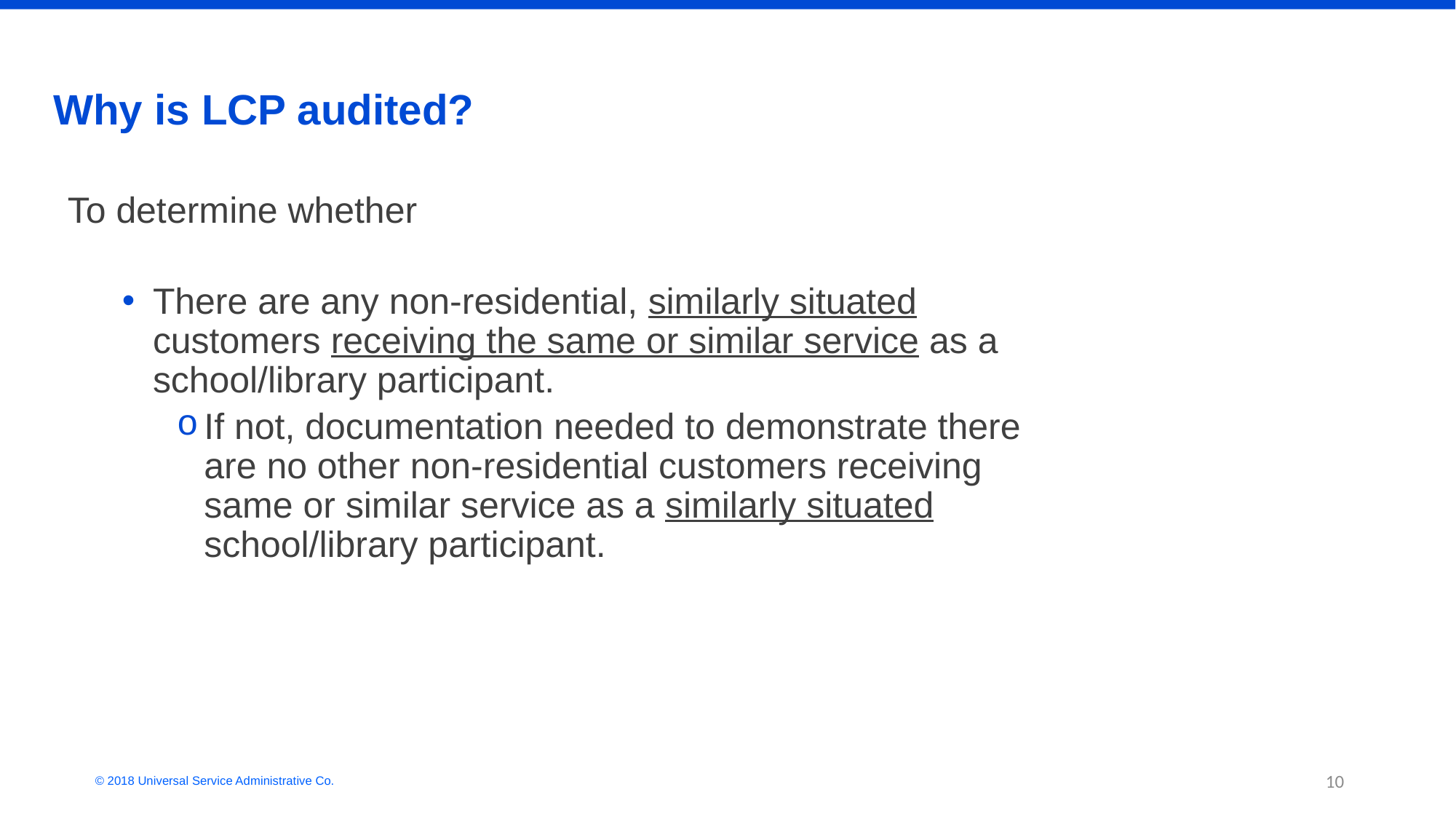

# Why is LCP audited?
To determine whether

There are any non-residential, similarly situated customers receiving the same or similar service as a school/library participant.
If not, documentation needed to demonstrate there are no other non-residential customers receiving same or similar service as a similarly situated school/library participant.

10
© 2018 Universal Service Administrative Co.